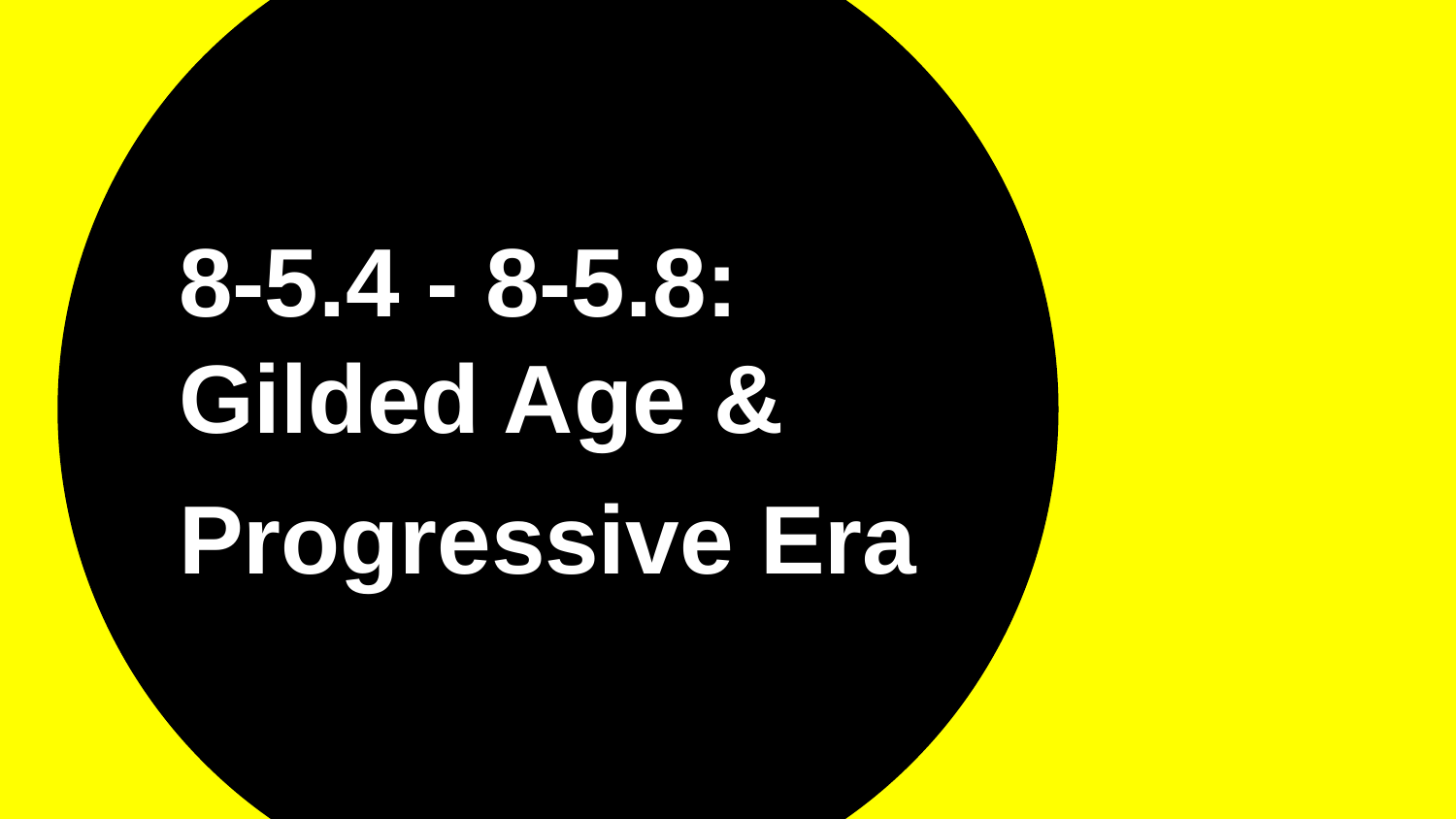

# 8-5.4 - 8-5.8: Gilded Age & Progressive Era